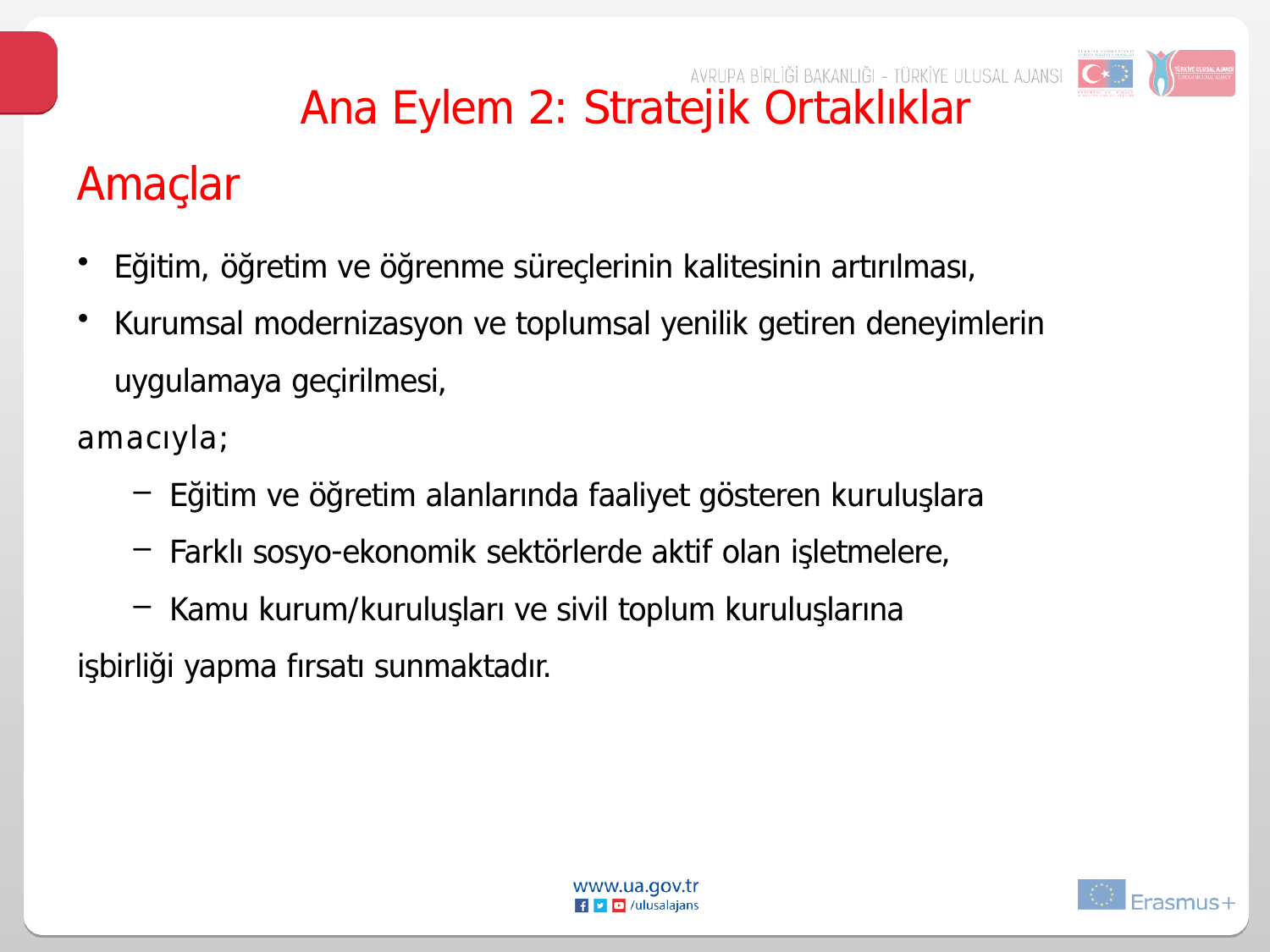

# Ana Eylem 2: Stratejik Ortaklıklar
Amaçlar
Eğitim, öğretim ve öğrenme süreçlerinin kalitesinin artırılması,
Kurumsal modernizasyon ve toplumsal yenilik getiren deneyimlerin     uygulamaya geçirilmesi,
amacıyla;
Eğitim ve öğretim alanlarında faaliyet gösteren kuruluşlara
Farklı sosyo-ekonomik sektörlerde aktif olan işletmelere,
Kamu kurum/kuruluşları ve sivil toplum kuruluşlarına
işbirliği yapma fırsatı sunmaktadır.